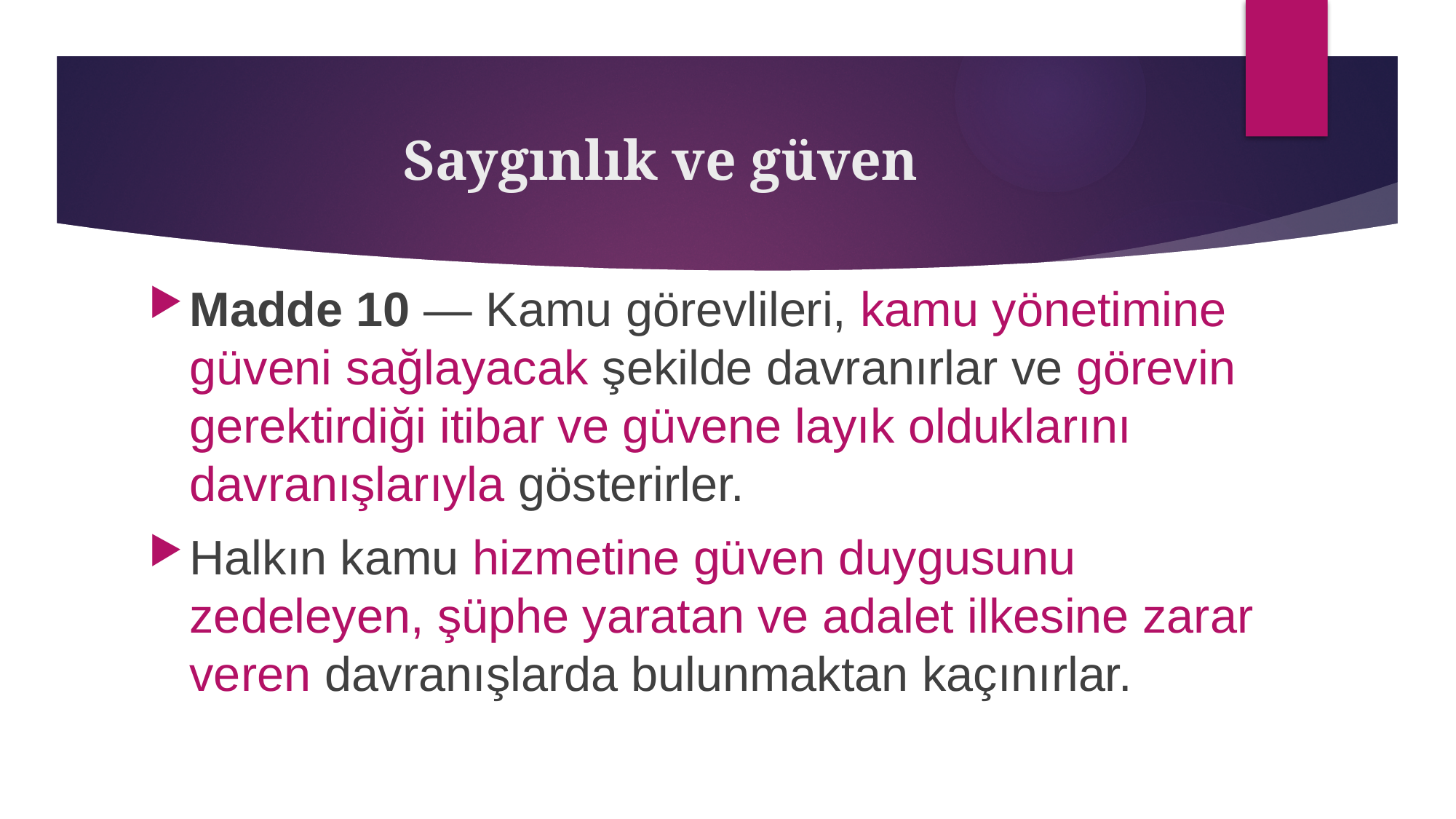

# Saygınlık ve güven
Madde 10 — Kamu görevlileri, kamu yönetimine güveni sağlayacak şekilde davranırlar ve görevin gerektirdiği itibar ve güvene layık olduklarını davranışlarıyla gösterirler.
Halkın kamu hizmetine güven duygusunu zedeleyen, şüphe yaratan ve adalet ilkesine zarar veren davranışlarda bulunmaktan kaçınırlar.